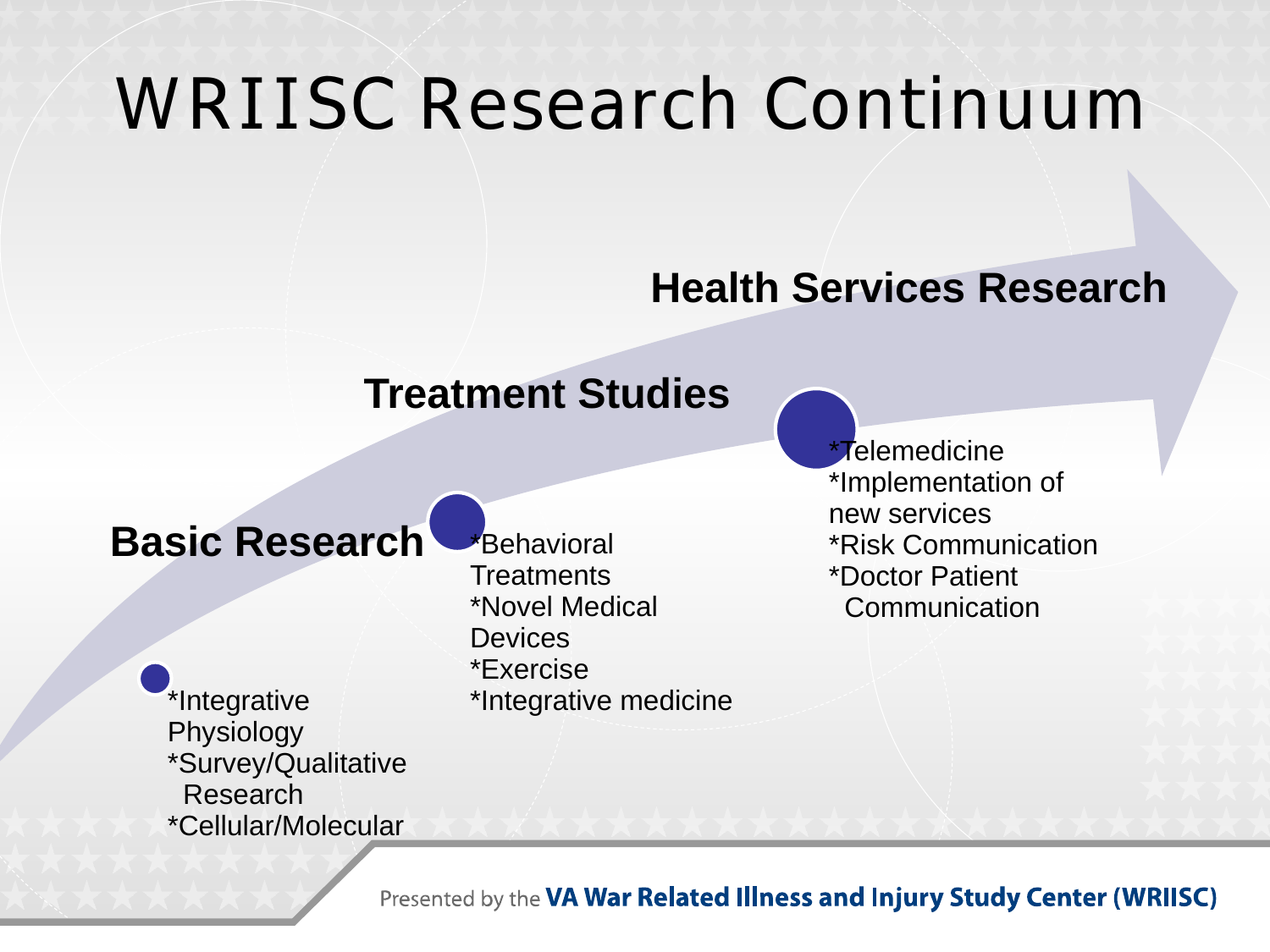

# WRIISC Research Continuum
*Integrative Physiology
*Survey/Qualitative
  Research
*Cellular/Molecular
*Behavioral Treatments
*Novel Medical Devices
*Exercise
*Integrative medicine
*Telemedicine
*Implementation of new services
*Risk Communication
*Doctor Patient
  Communication
Health Services Research
Treatment Studies
Basic Research